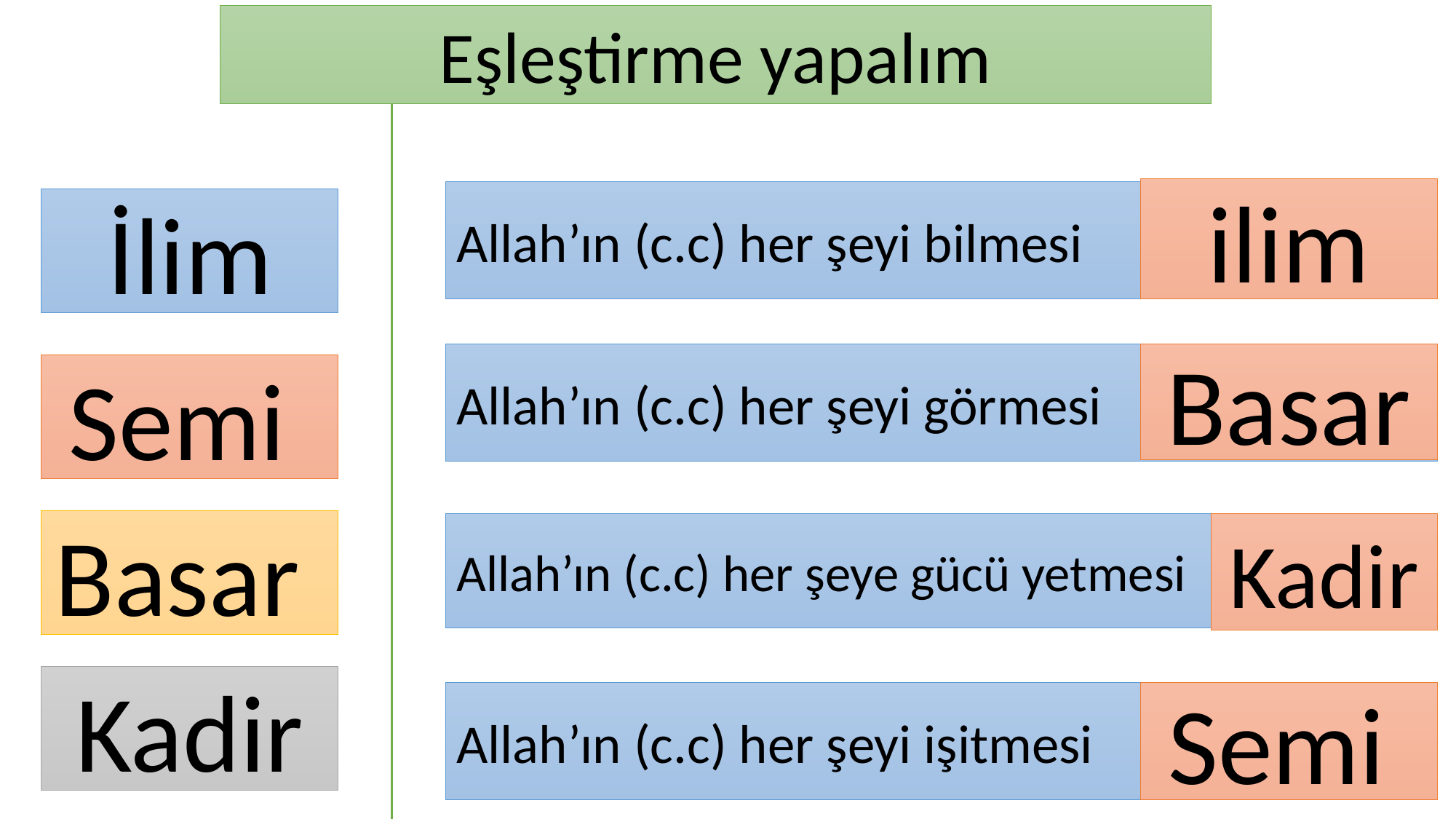

Eşleştirme yapalım
ilim
Allah’ın (c.c) her şeyi bilmesi
İlim
Basar
Allah’ın (c.c) her şeyi görmesi
Semi
Basar
Allah’ın (c.c) her şeye gücü yetmesi
Kadir
Kadir
Semi
Allah’ın (c.c) her şeyi işitmesi